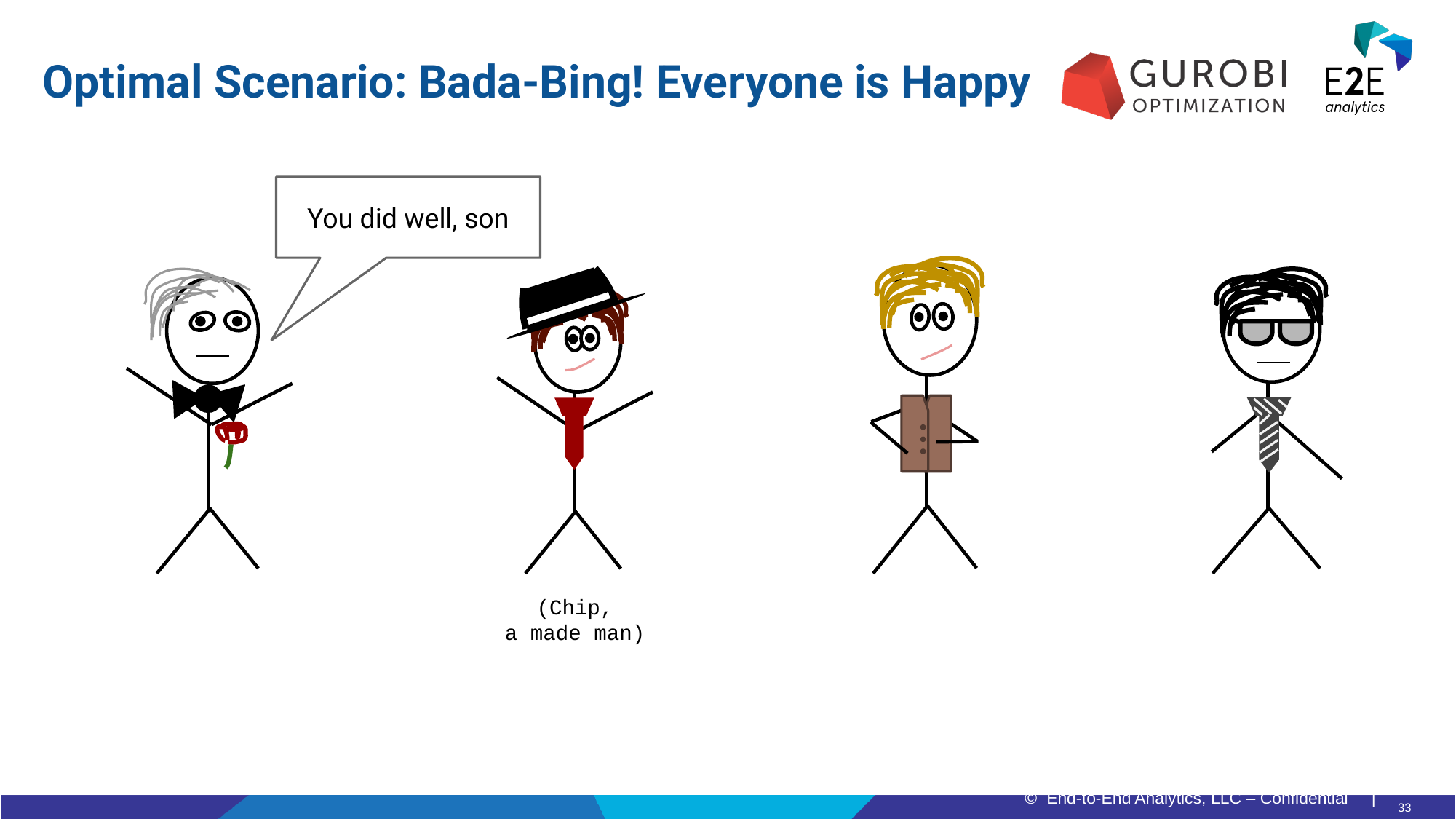

# Optimal Scenario: Bada-Bing! Everyone is Happy
You did well, son

(Chip,
a made man)
33